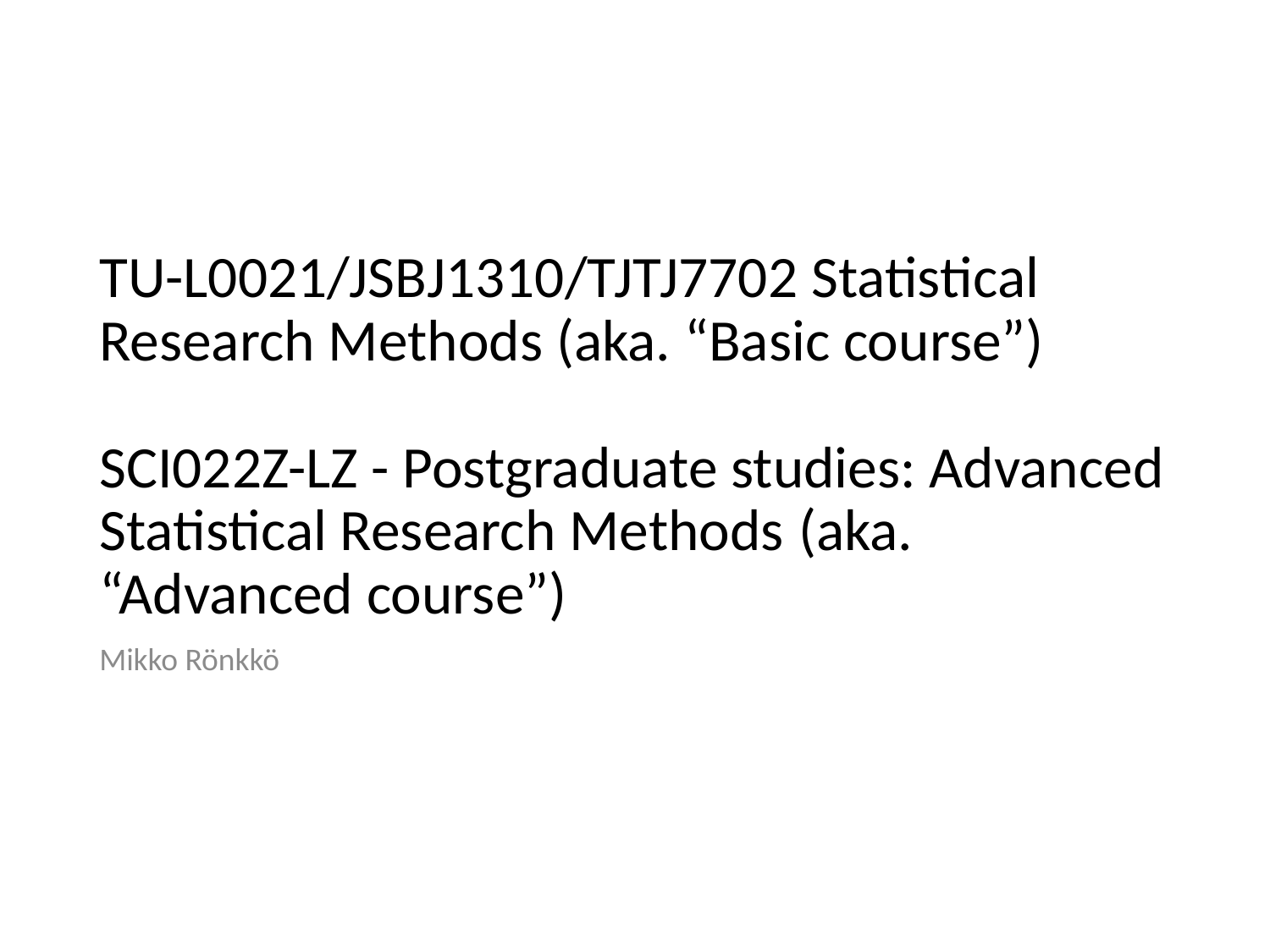

# TU-L0021/JSBJ1310/TJTJ7702 Statistical Research Methods (aka. “Basic course”) SCI022Z-LZ - Postgraduate studies: Advanced Statistical Research Methods (aka. “Advanced course”)
Mikko Rönkkö